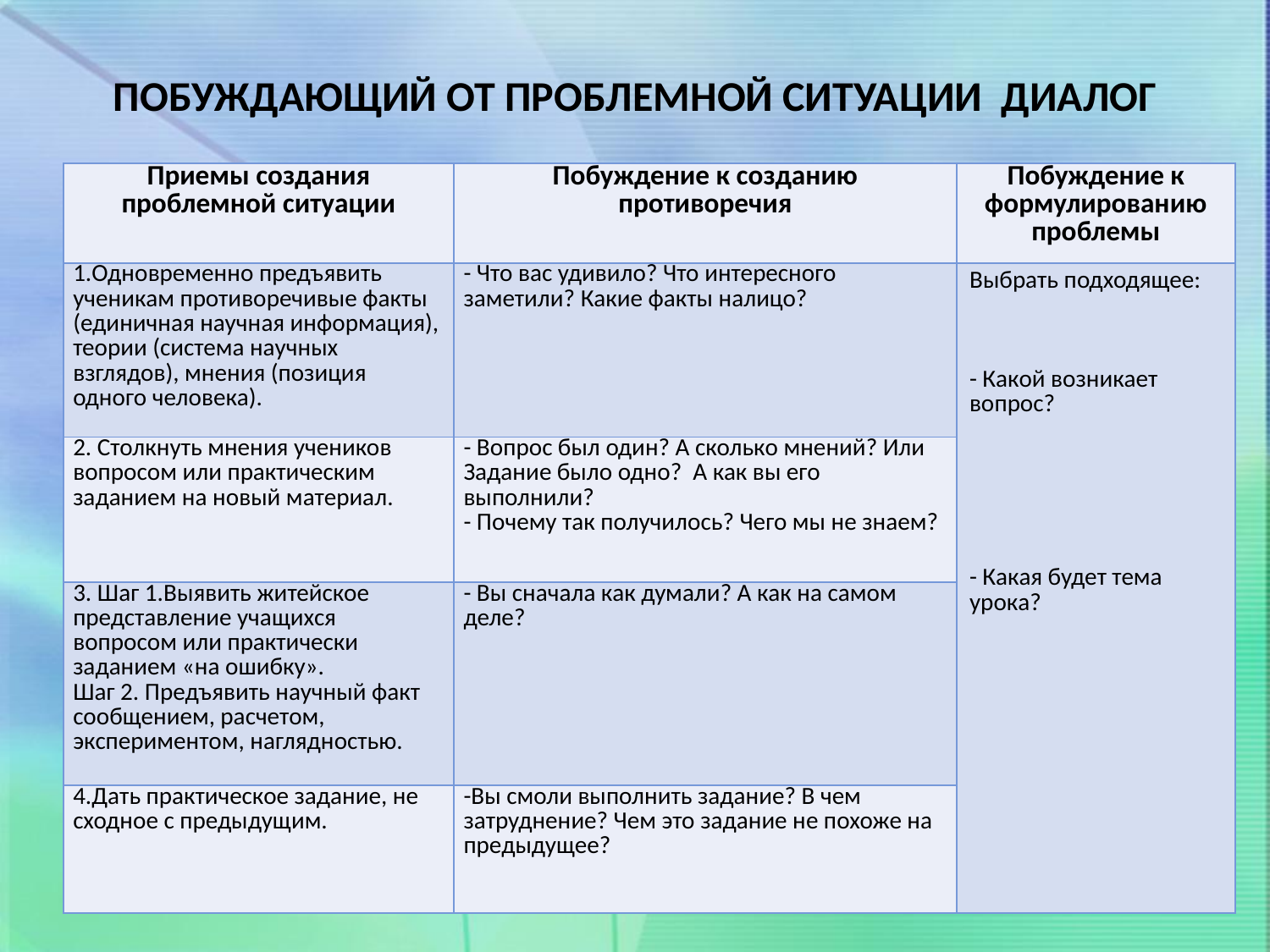

# Побуждающий от проблемной ситуации  диалог
| Приемы создания проблемной ситуации | Побуждение к созданию противоречия | Побуждение к формулированию проблемы |
| --- | --- | --- |
| 1.Одновременно предъявить ученикам противоречивые факты (единичная научная информация), теории (система научных взглядов), мнения (позиция одного человека). | - Что вас удивило? Что интересного заметили? Какие факты налицо? | Выбрать подходящее:     - Какой возникает вопрос?             - Какая будет тема урока? |
| 2. Столкнуть мнения учеников вопросом или практическим заданием на новый материал. | - Вопрос был один? А сколько мнений? Или Задание было одно? А как вы его выполнили? - Почему так получилось? Чего мы не знаем? |  |
| 3. Шаг 1.Выявить житейское представление учащихся вопросом или практически заданием «на ошибку». Шаг 2. Предъявить научный факт сообщением, расчетом, экспериментом, наглядностью. | - Вы сначала как думали? А как на самом деле? |  |
| 4.Дать практическое задание, не сходное с предыдущим. | -Вы смоли выполнить задание? В чем затруднение? Чем это задание не похоже на предыдущее? |  |